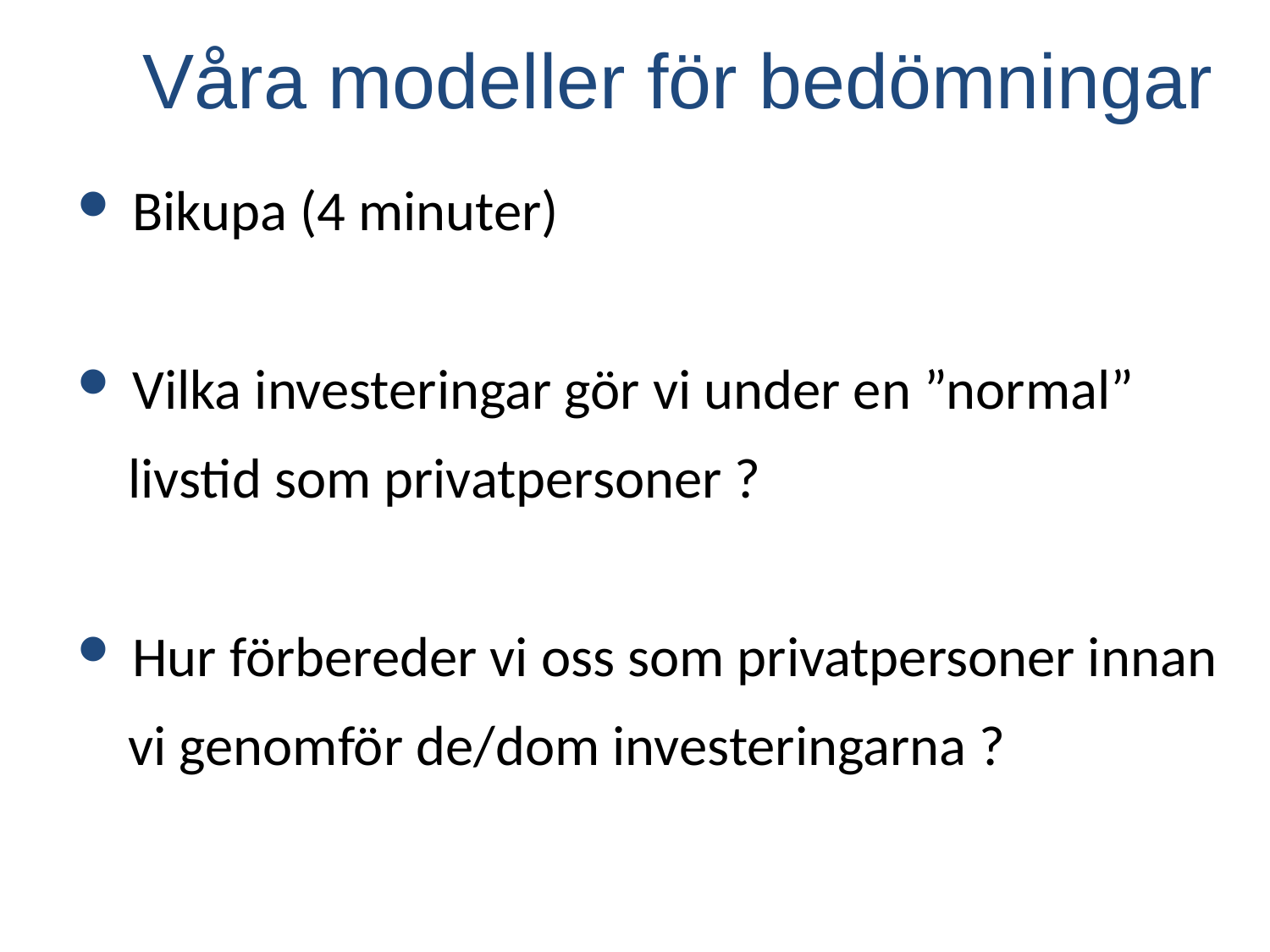

Våra modeller för bedömningar
 Bikupa (4 minuter)

 Vilka investeringar gör vi under en ”normal”
    livstid som privatpersoner ?

 Hur förbereder vi oss som privatpersoner innan
    vi genomför de/dom investeringarna ?